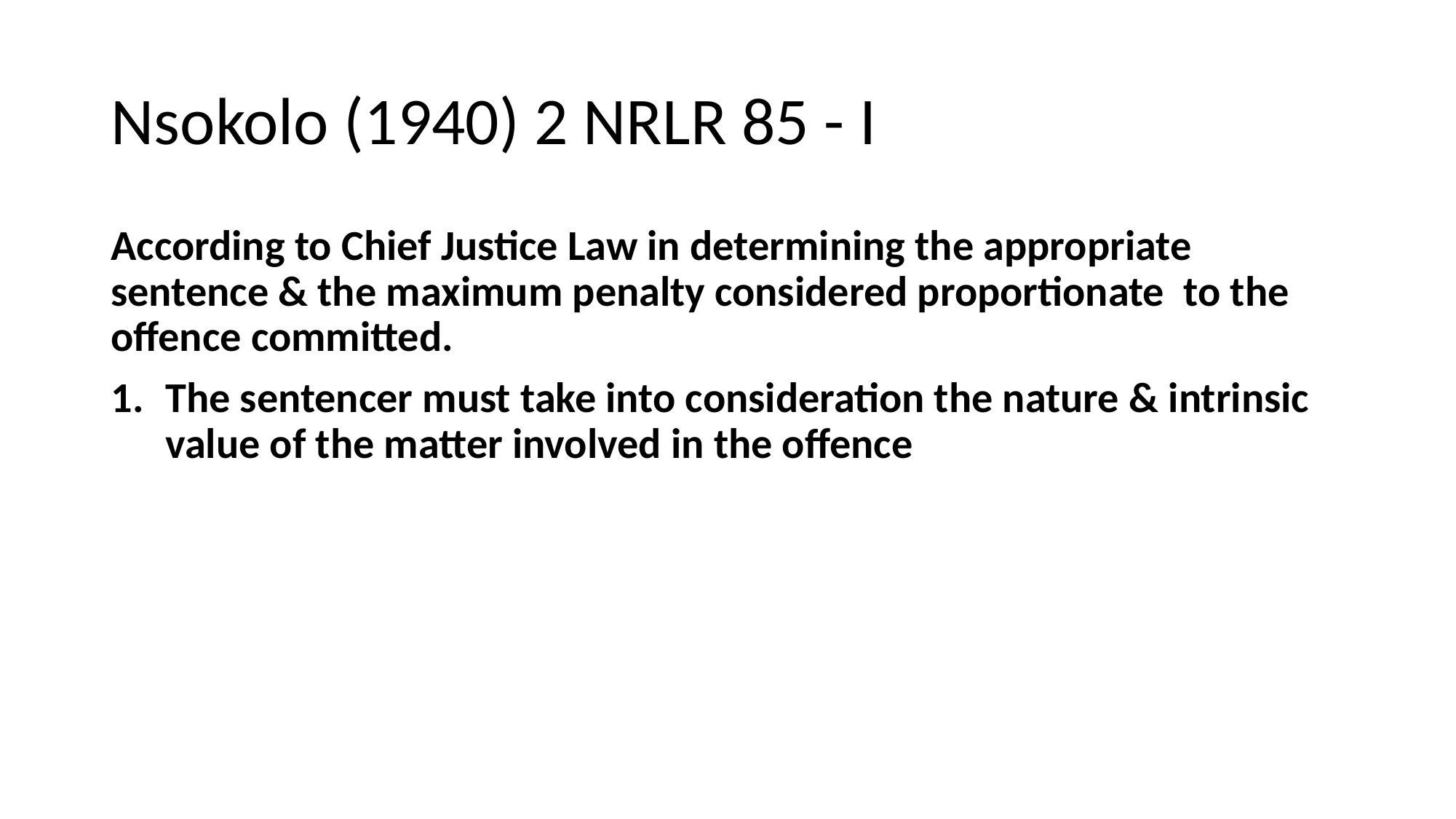

# Nsokolo (1940) 2 NRLR 85 - I
According to Chief Justice Law in determining the appropriate sentence & the maximum penalty considered proportionate  to the offence committed.
The sentencer must take into consideration the nature & intrinsic value of the matter involved in the offence